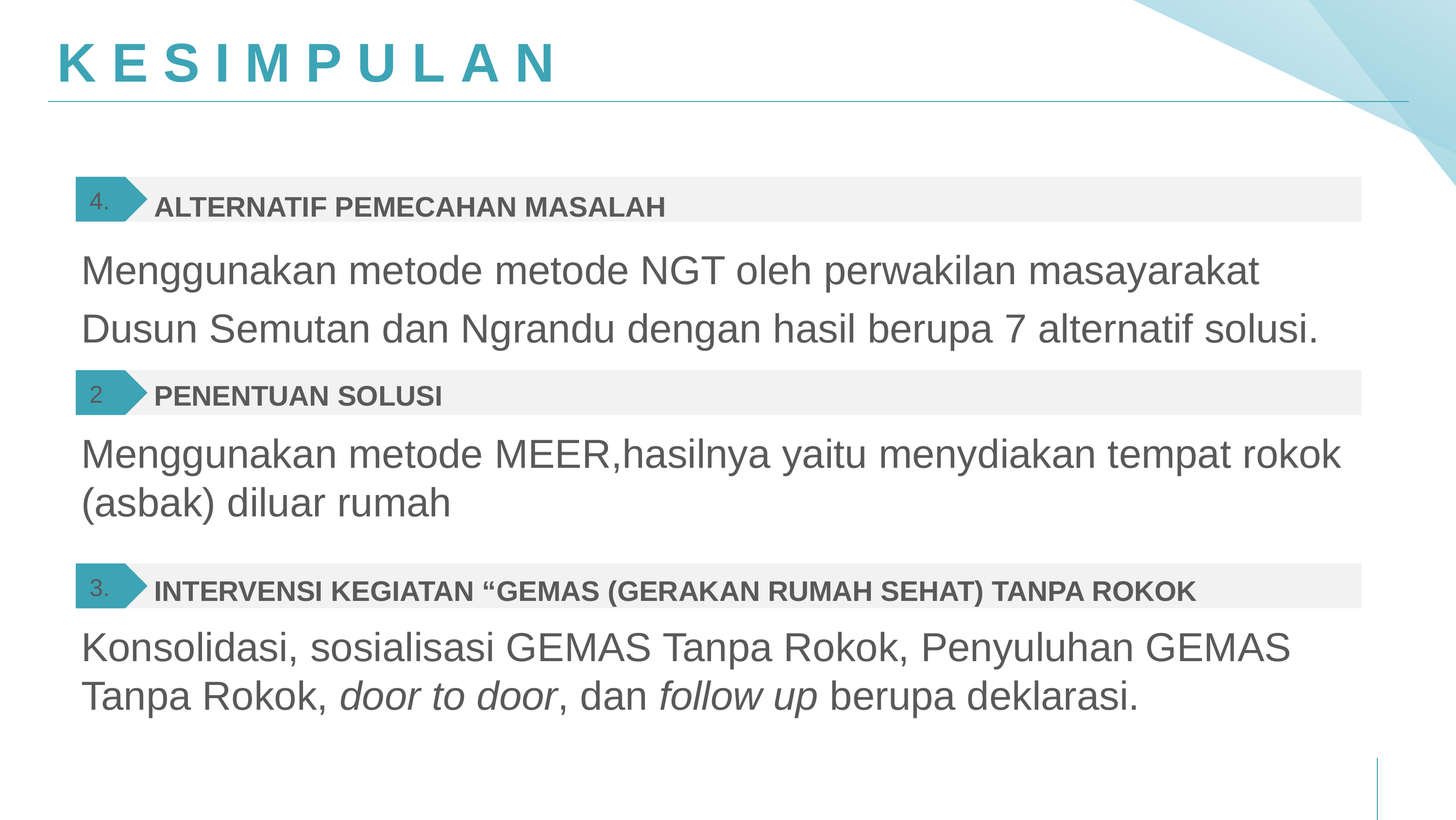

# KESIMPULAN
4.
ALTERNATIF PEMECAHAN MASALAH
Menggunakan metode metode NGT oleh perwakilan masayarakat Dusun Semutan dan Ngrandu dengan hasil berupa 7 alternatif solusi.
2
PENENTUAN SOLUSI
Menggunakan metode MEER,hasilnya yaitu menydiakan tempat rokok (asbak) diluar rumah
3.
INTERVENSI KEGIATAN “GEMAS (GERAKAN RUMAH SEHAT) TANPA ROKOK
Konsolidasi, sosialisasi GEMAS Tanpa Rokok, Penyuluhan GEMAS Tanpa Rokok, door to door, dan follow up berupa deklarasi.